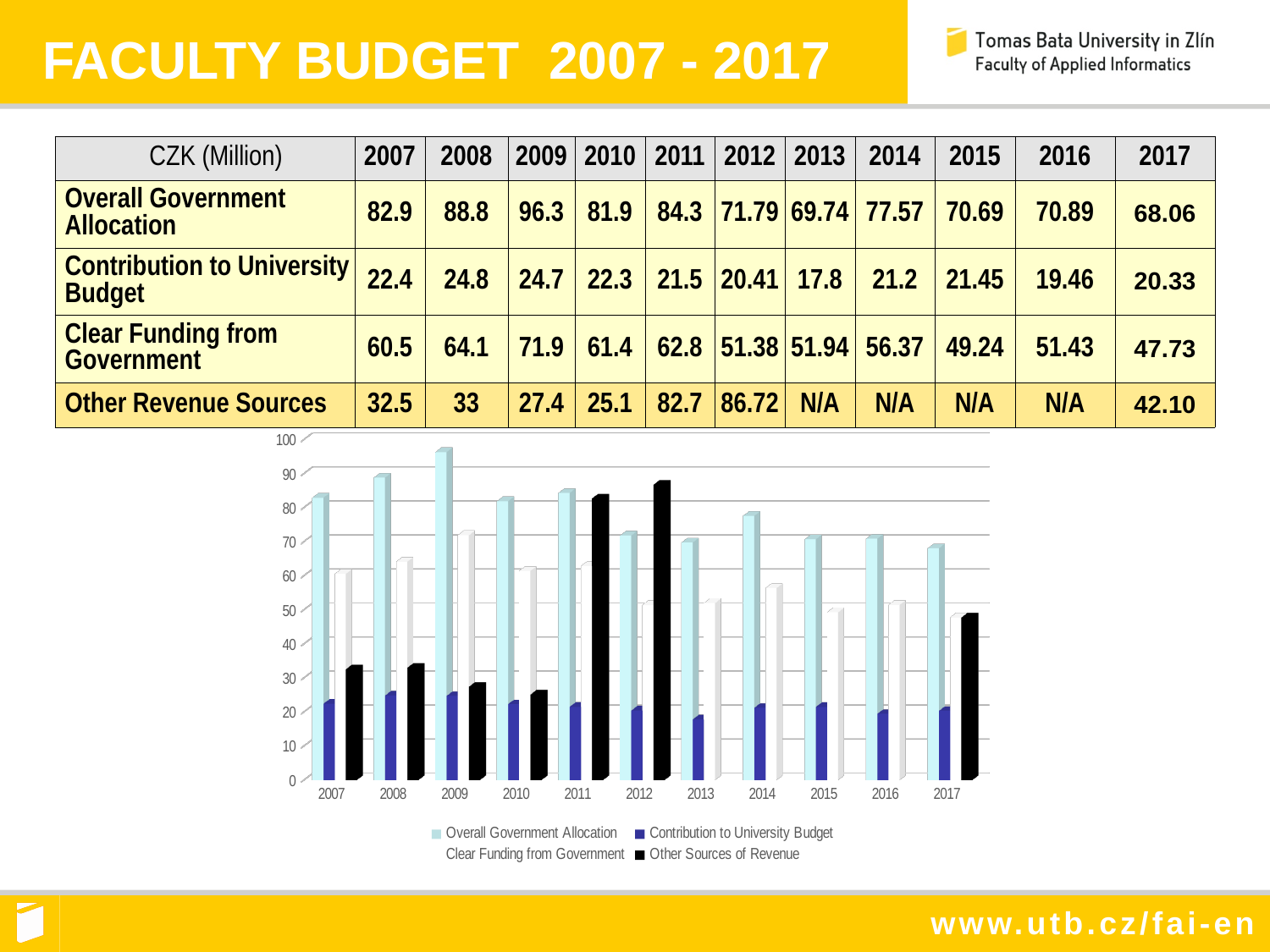

FACULTY BUDGET  2007 - 2017
| CZK (Million) | 2007 | 2008 | 2009 | 2010 | 2011 | 2012 | 2013 | 2014 | 2015 | 2016 | 2017 |
| --- | --- | --- | --- | --- | --- | --- | --- | --- | --- | --- | --- |
| Overall Government Allocation | 82.9 | 88.8 | 96.3 | 81.9 | 84.3 | 71.79 | 69.74 | 77.57 | 70.69 | 70.89 | 68.06 |
| Contribution to University Budget | 22.4 | 24.8 | 24.7 | 22.3 | 21.5 | 20.41 | 17.8 | 21.2 | 21.45 | 19.46 | 20.33 |
| Clear Funding from Government | 60.5 | 64.1 | 71.9 | 61.4 | 62.8 | 51.38 | 51.94 | 56.37 | 49.24 | 51.43 | 47.73 |
| Other Revenue Sources | 32.5 | 33 | 27.4 | 25.1 | 82.7 | 86.72 | N/A | N/A | N/A | N/A | 42.10 |

[unsupported chart]